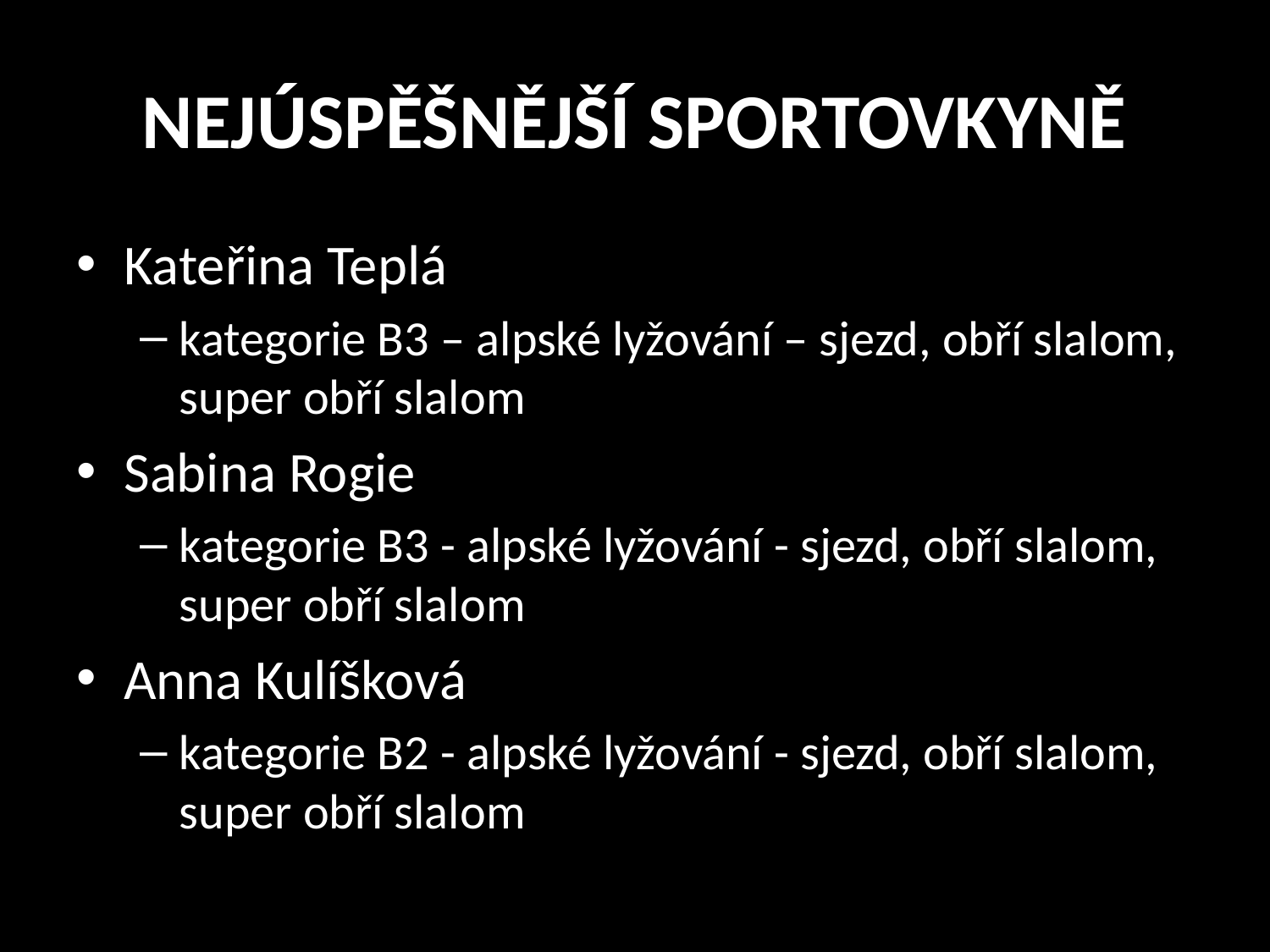

# NEJÚSPĚŠNĚJŠÍ SPORTOVKYNĚ
Kateřina Teplá
kategorie B3 – alpské lyžování – sjezd, obří slalom, super obří slalom
Sabina Rogie
kategorie B3 - alpské lyžování - sjezd, obří slalom, super obří slalom
Anna Kulíšková
kategorie B2 - alpské lyžování - sjezd, obří slalom, super obří slalom